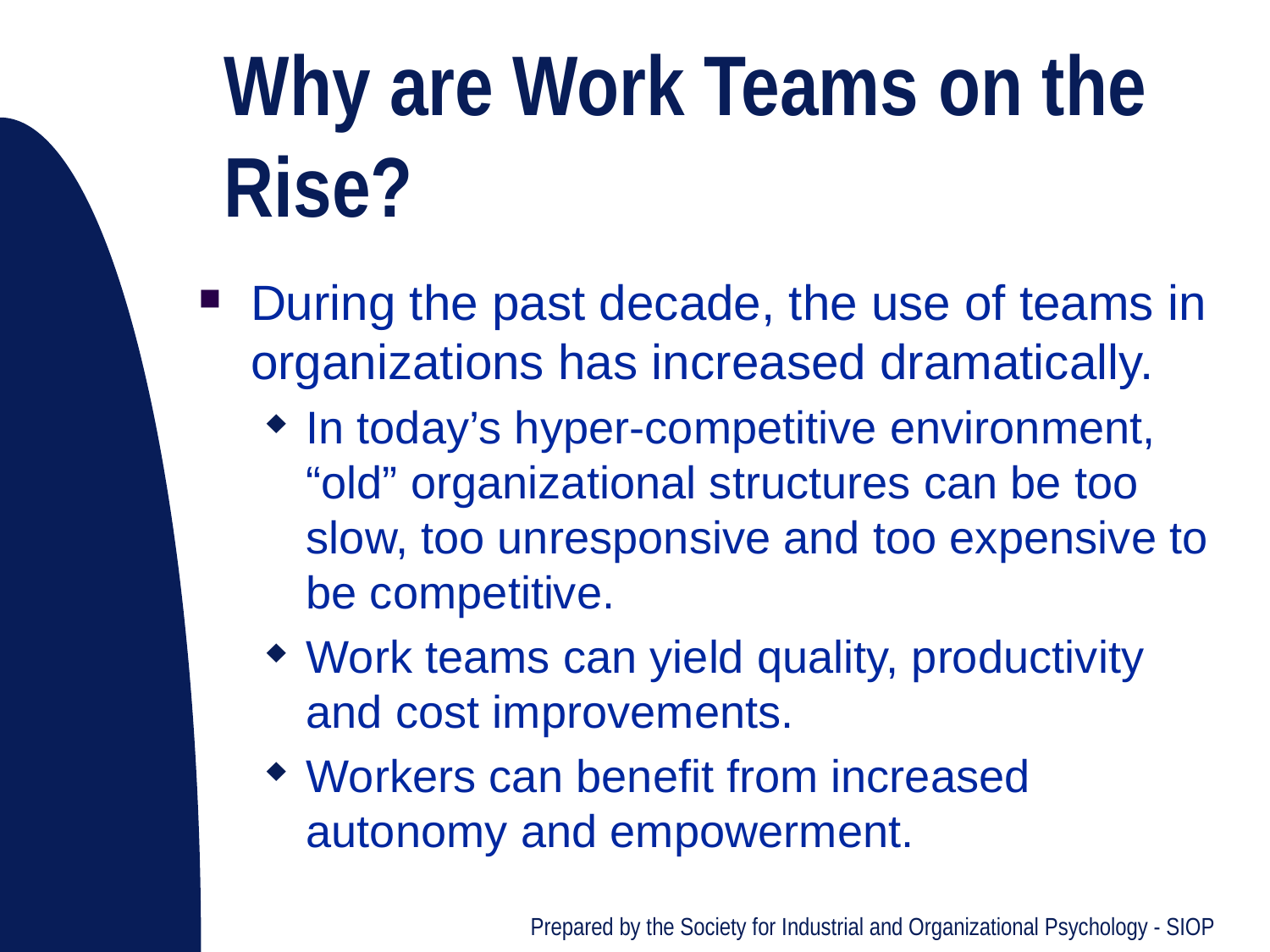

# Why are Work Teams on the Rise?
During the past decade, the use of teams in organizations has increased dramatically.
In today’s hyper-competitive environment, “old” organizational structures can be too slow, too unresponsive and too expensive to be competitive.
Work teams can yield quality, productivity and cost improvements.
Workers can benefit from increased autonomy and empowerment.

Prepared by the Society for Industrial and Organizational Psychology - SIOP